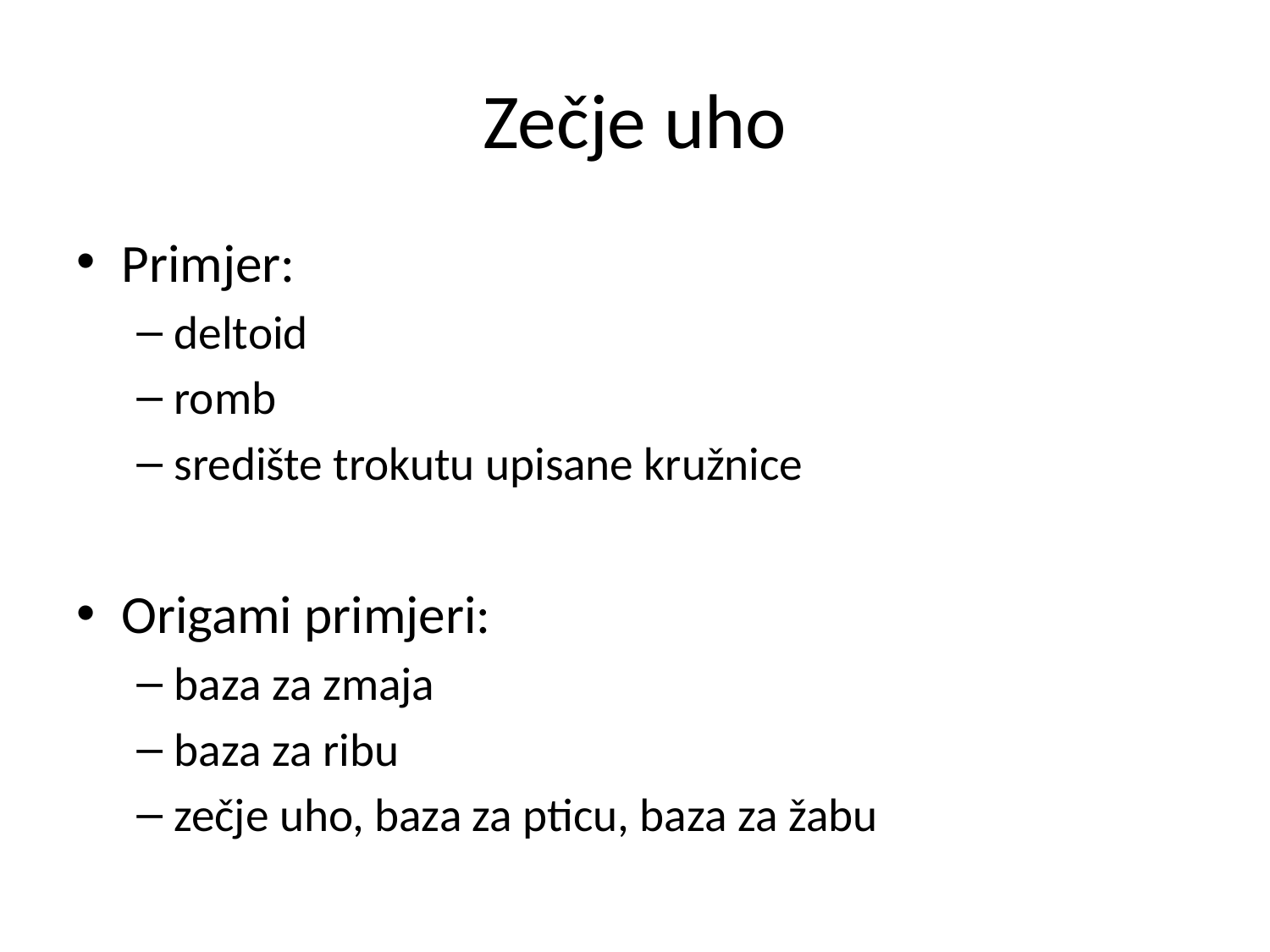

# Zečje uho
Primjer:
deltoid
romb
središte trokutu upisane kružnice

Origami primjeri:
baza za zmaja
baza za ribu
zečje uho, baza za pticu, baza za žabu